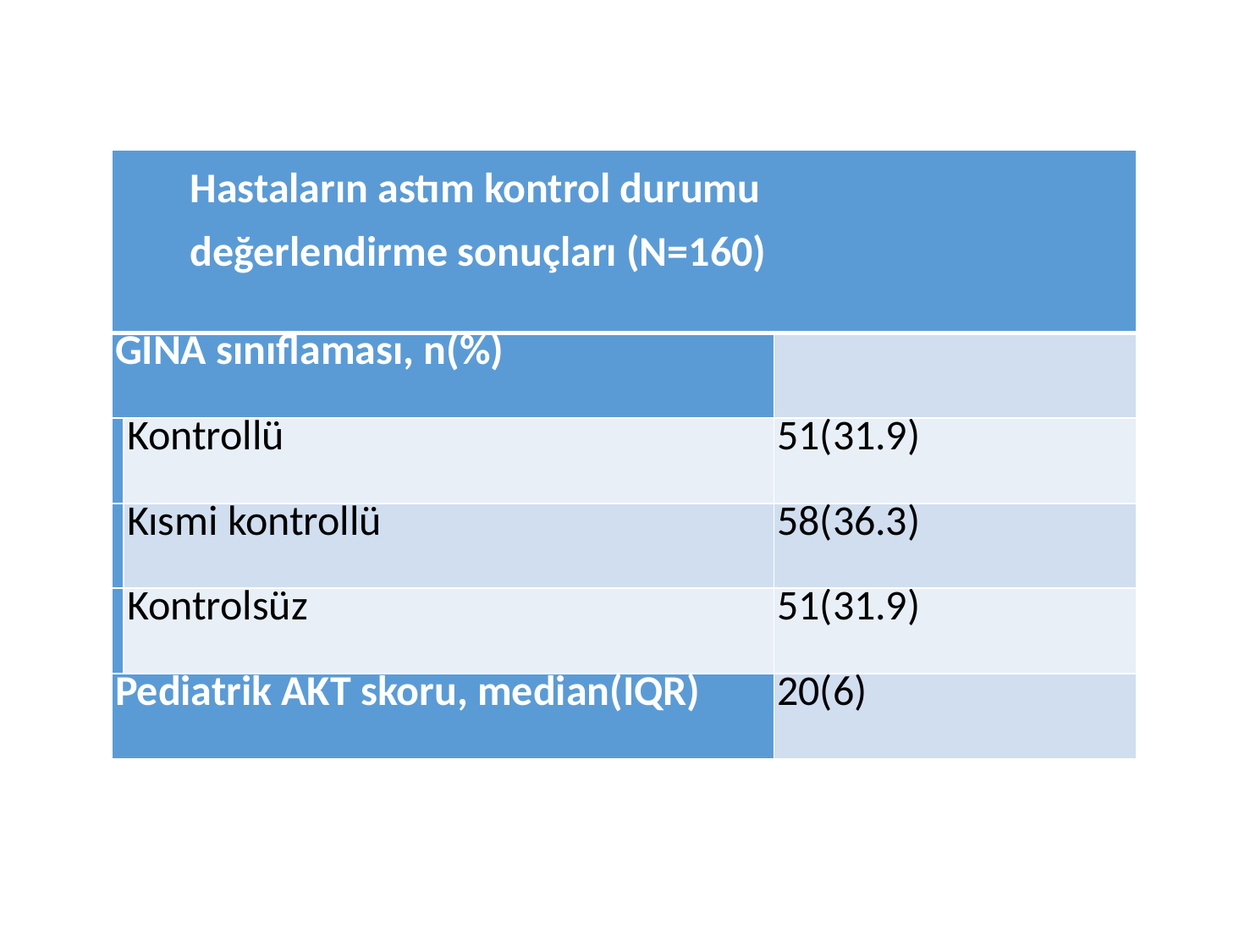

| Hastaların astım kontrol durumu değerlendirme sonuçları (N=160) |  |  |
| --- | --- | --- |
| GINA sınıflaması, n(%) |  |  |
|  | Kontrollü | 51(31.9) |
|  | Kısmi kontrollü | 58(36.3) |
|  | Kontrolsüz | 51(31.9) |
| Pediatrik AKT skoru, median(IQR) |  | 20(6) |